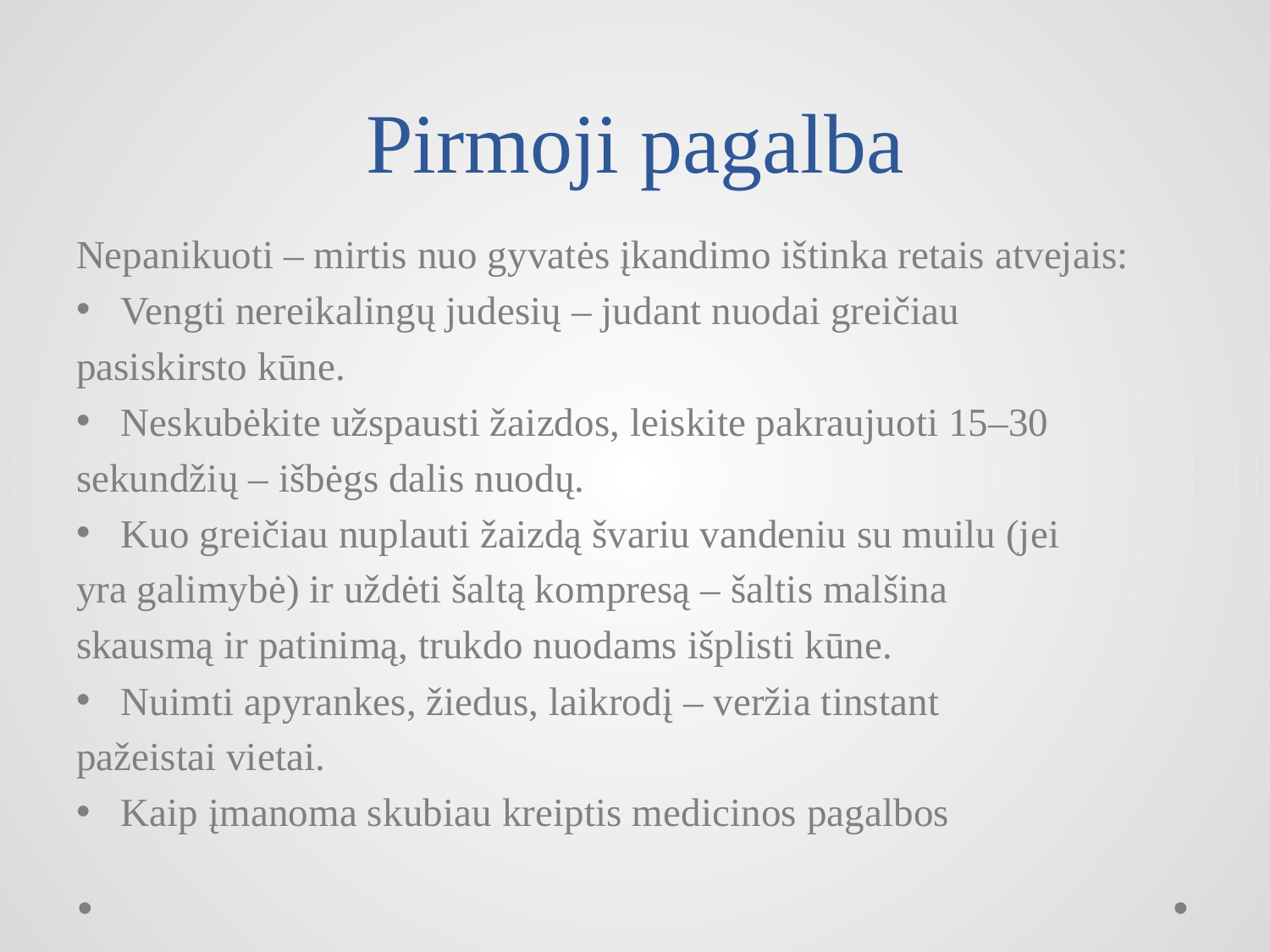

# Pirmoji pagalba
Nepanikuoti – mirtis nuo gyvatės įkandimo ištinka retais atvejais:
Vengti nereikalingų judesių – judant nuodai greičiau
pasiskirsto kūne.
Neskubėkite užspausti žaizdos, leiskite pakraujuoti 15–30
sekundžių – išbėgs dalis nuodų.
Kuo greičiau nuplauti žaizdą švariu vandeniu su muilu (jei
yra galimybė) ir uždėti šaltą kompresą – šaltis malšina
skausmą ir patinimą, trukdo nuodams išplisti kūne.
Nuimti apyrankes, žiedus, laikrodį – veržia tinstant
pažeistai vietai.
Kaip įmanoma skubiau kreiptis medicinos pagalbos